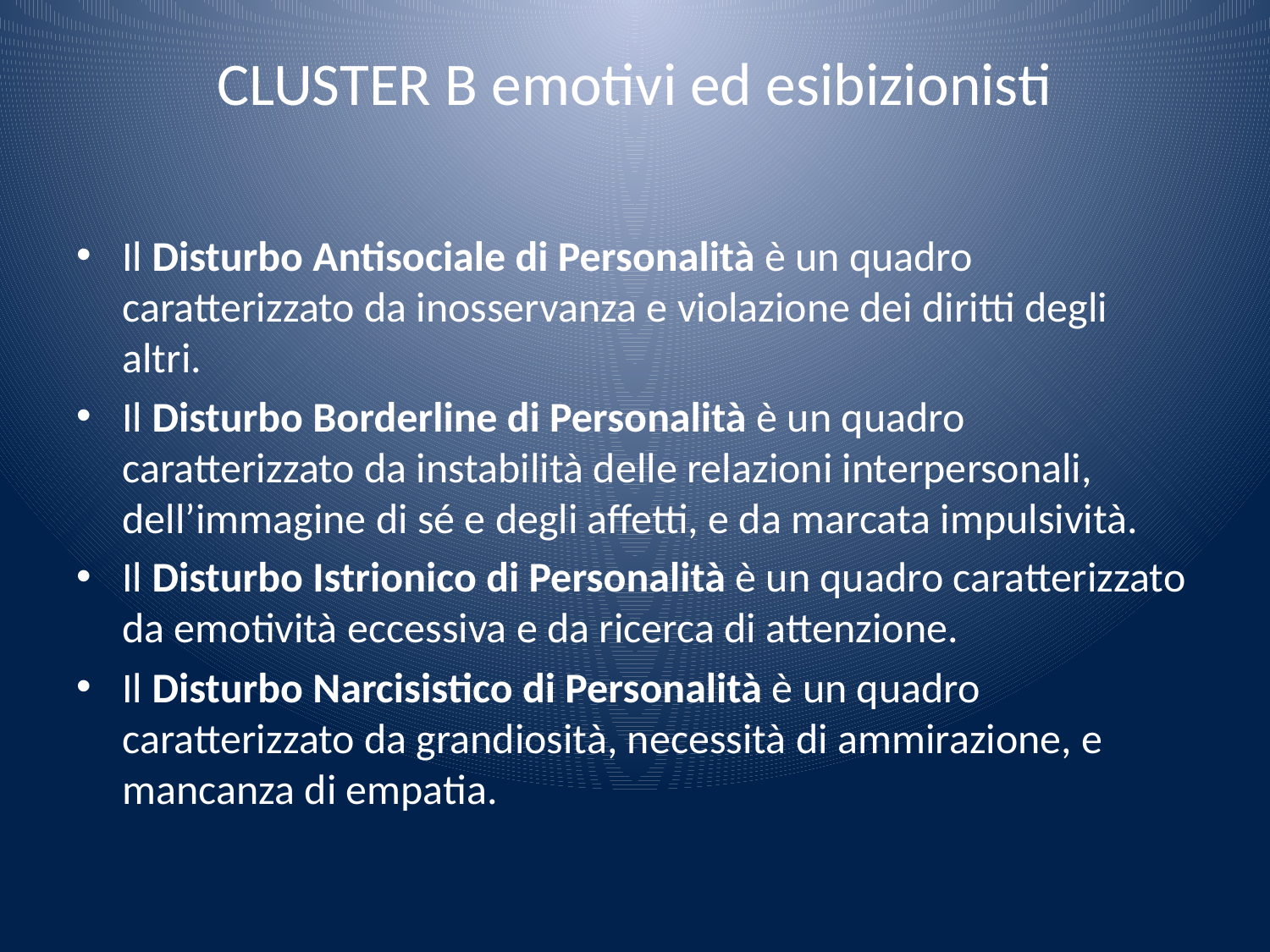

# CLUSTER B emotivi ed esibizionisti
Il Disturbo Antisociale di Personalità è un quadro caratterizzato da inosservanza e violazione dei diritti degli altri.
Il Disturbo Borderline di Personalità è un quadro caratterizzato da instabilità delle relazioni interpersonali, dell’immagine di sé e degli affetti, e da marcata impulsività.
Il Disturbo Istrionico di Personalità è un quadro caratterizzato da emotività eccessiva e da ricerca di attenzione.
Il Disturbo Narcisistico di Personalità è un quadro caratterizzato da grandiosità, necessità di ammirazione, e mancanza di empatia.